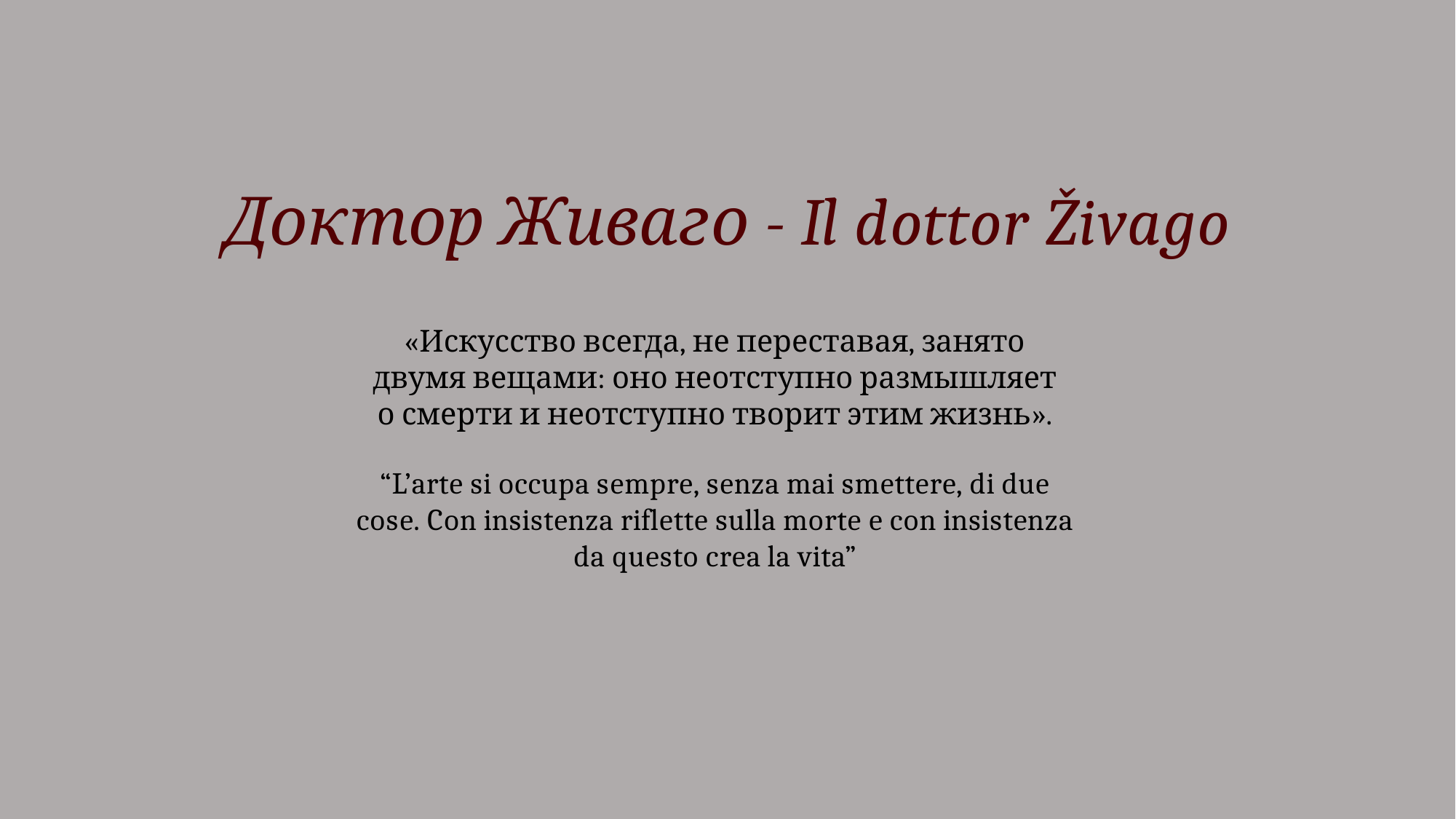

# Доктор Живаго - Il dottor Živago
«Искусство всегда, не переставая, занято двумя вещами: оно неотступно размышляет о смерти и неотступно творит этим жизнь».

“L’arte si occupa sempre, senza mai smettere, di due cose. Con insistenza riflette sulla morte e con insistenza da questo crea la vita”